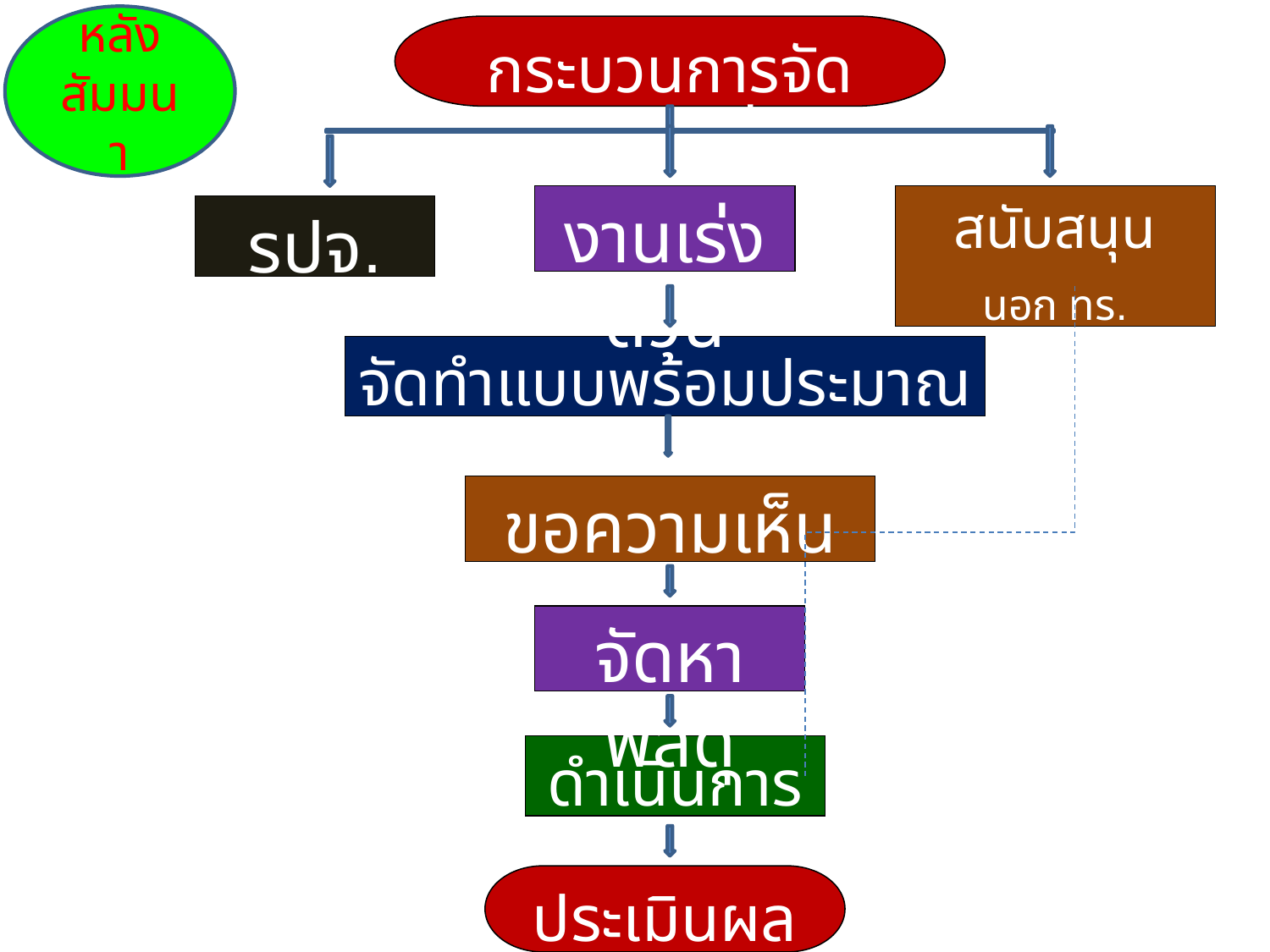

หลัง
สัมมนา
กระบวนการจัดสถานที่

งานเร่งด่วน
สนับสนุน
นอก ทร.
รปจ.

จัดทำแบบพร้อมประมาณการ

ขอความเห็นชอบ

จัดหาพัสดุ

ดำเนินการ

ประเมินผล